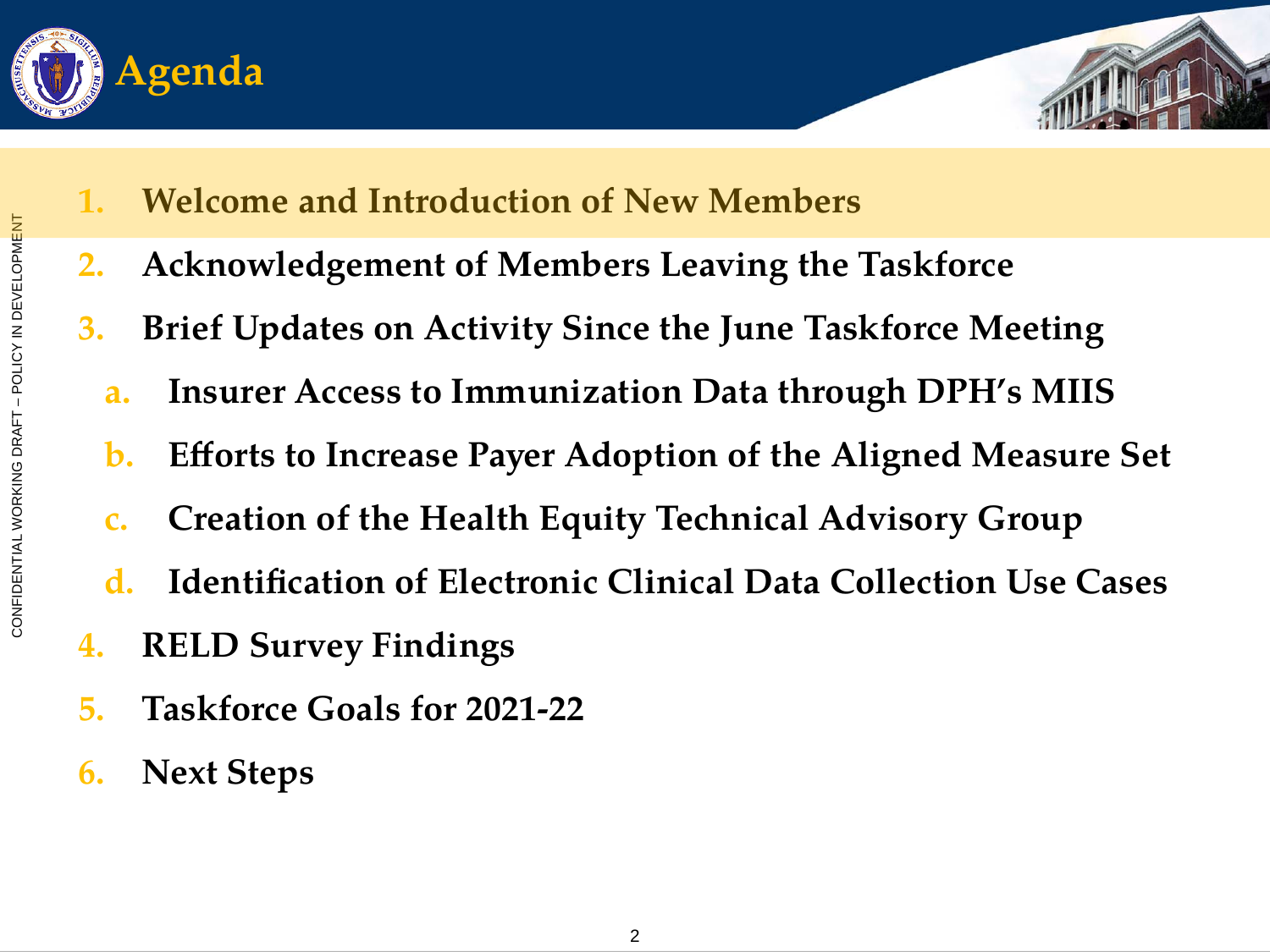

# Agenda

Welcome and Introduction of New Members
Acknowledgement of Members Leaving the Taskforce
Brief Updates on Activity Since the June Taskforce Meeting
Insurer Access to Immunization Data through DPH’s MIIS
Efforts to Increase Payer Adoption of the Aligned Measure Set
Creation of the Health Equity Technical Advisory Group
Identification of Electronic Clinical Data Collection Use Cases
RELD Survey Findings
Taskforce Goals for 2021-22
Next Steps